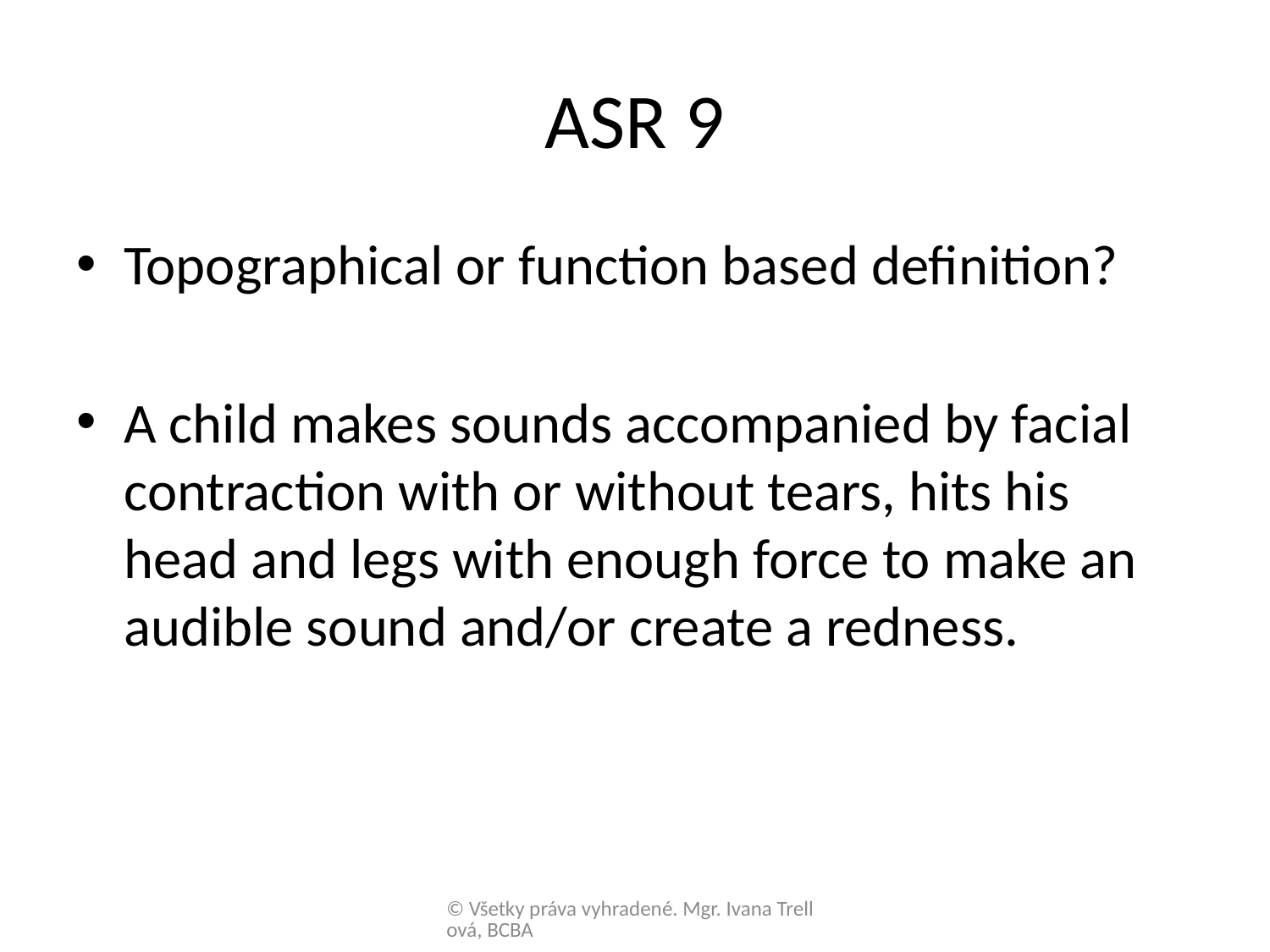

# ASR 9
Topographical or function based definition?

A child makes sounds accompanied by facial contraction with or without tears, hits his head and legs with enough force to make an audible sound and/or create a redness.

© Všetky práva vyhradené. Mgr. Ivana Trellová, BCBA